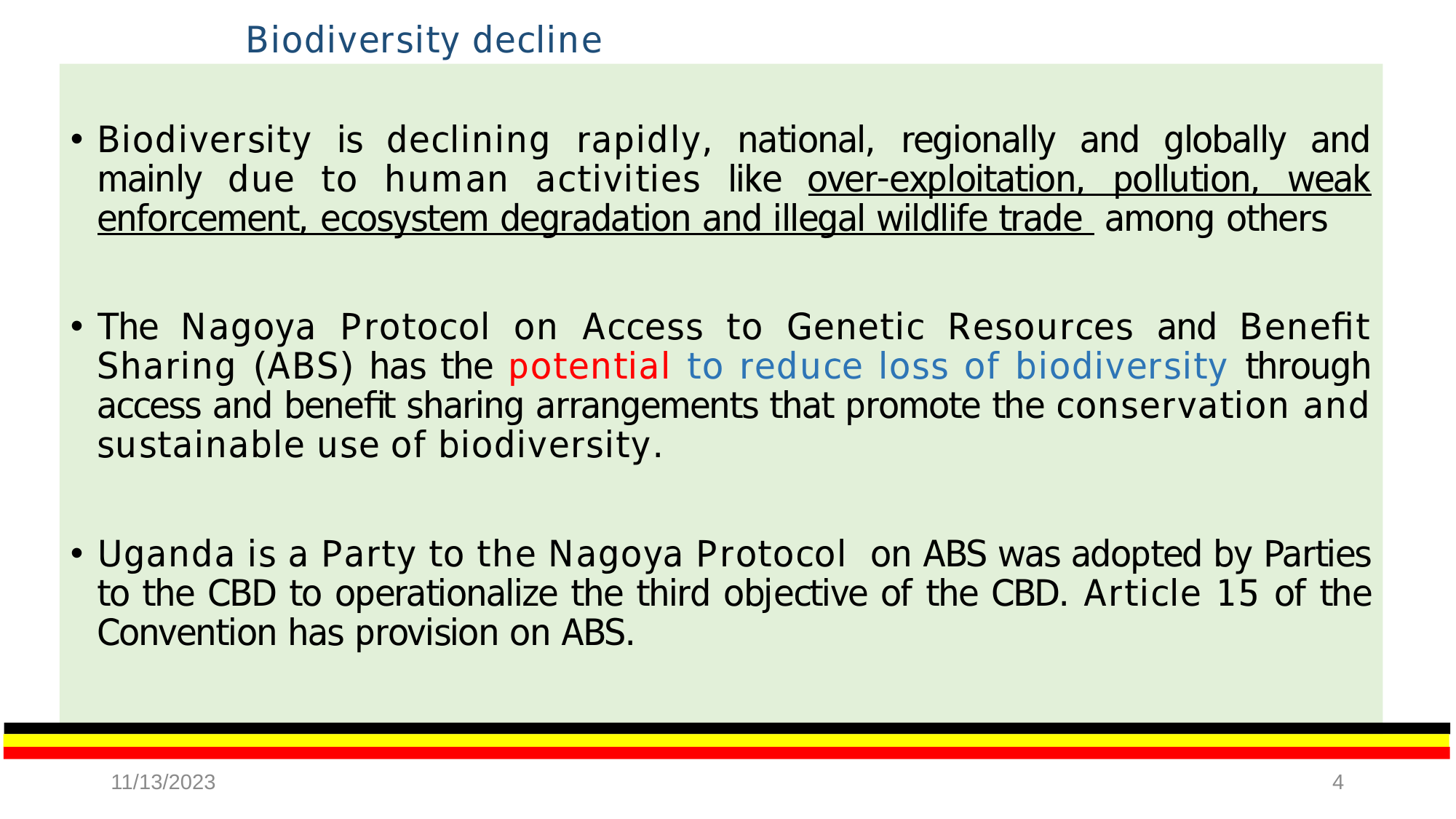

# Biodiversity decline

Biodiversity is declining rapidly, national, regionally and globally and mainly due to human activities like over-exploitation, pollution, weak enforcement, ecosystem degradation and illegal wildlife trade  among others

The Nagoya Protocol on Access to Genetic Resources and Benefit Sharing (ABS) has the potential to reduce loss of biodiversity through access and benefit sharing arrangements that promote the conservation and sustainable use of biodiversity.

Uganda is a Party to the Nagoya Protocol  on ABS was adopted by Parties to the CBD to operationalize the third objective of the CBD. Article 15 of the Convention has provision on ABS.

11/13/2023
4